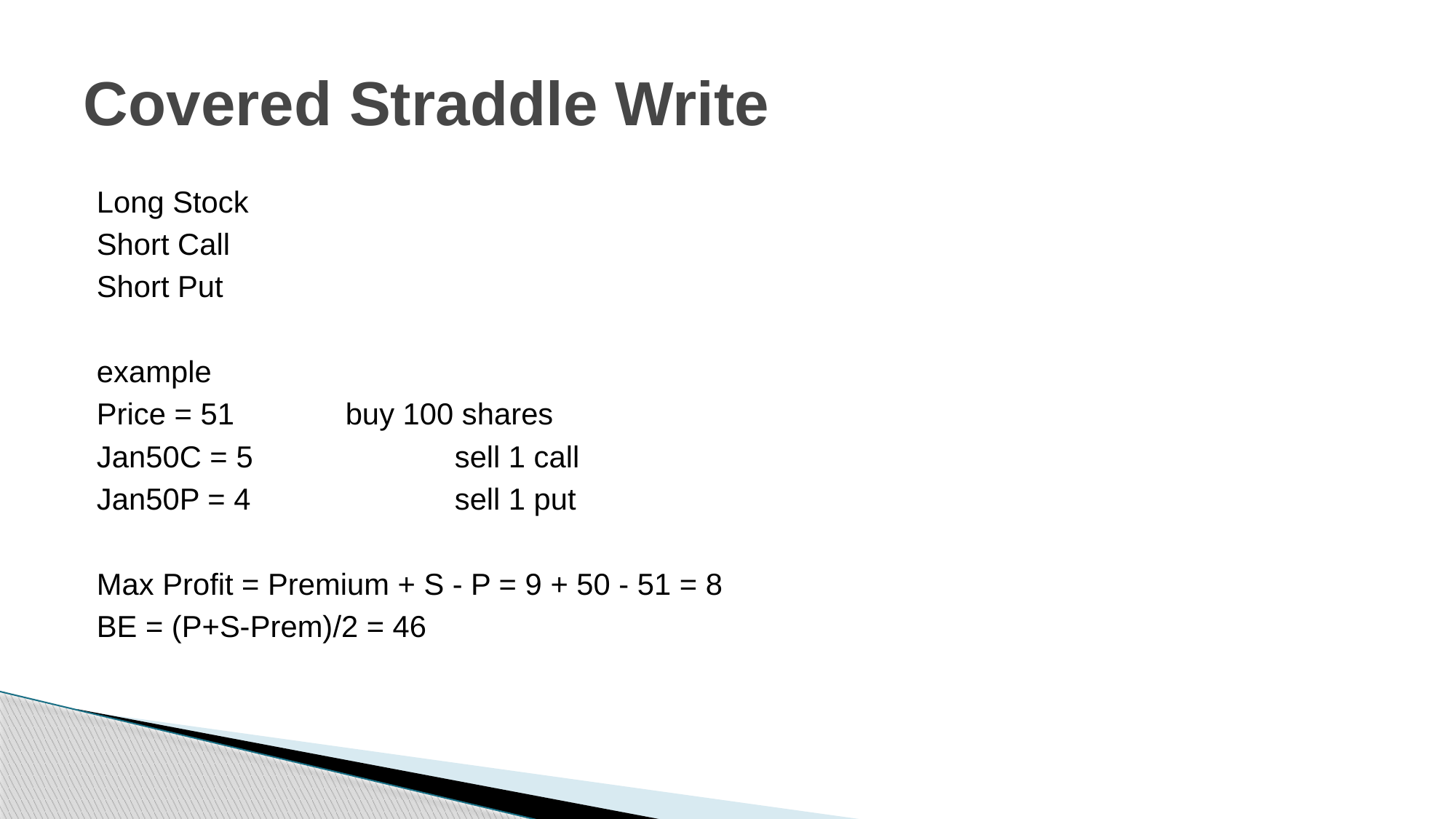

# Covered Straddle Write
Long Stock
Short Call
Short Put

example
Price = 51		buy 100 shares
Jan50C = 5		sell 1 call
Jan50P = 4		sell 1 put

Max Profit = Premium + S - P = 9 + 50 - 51 = 8
BE = (P+S-Prem)/2 = 46